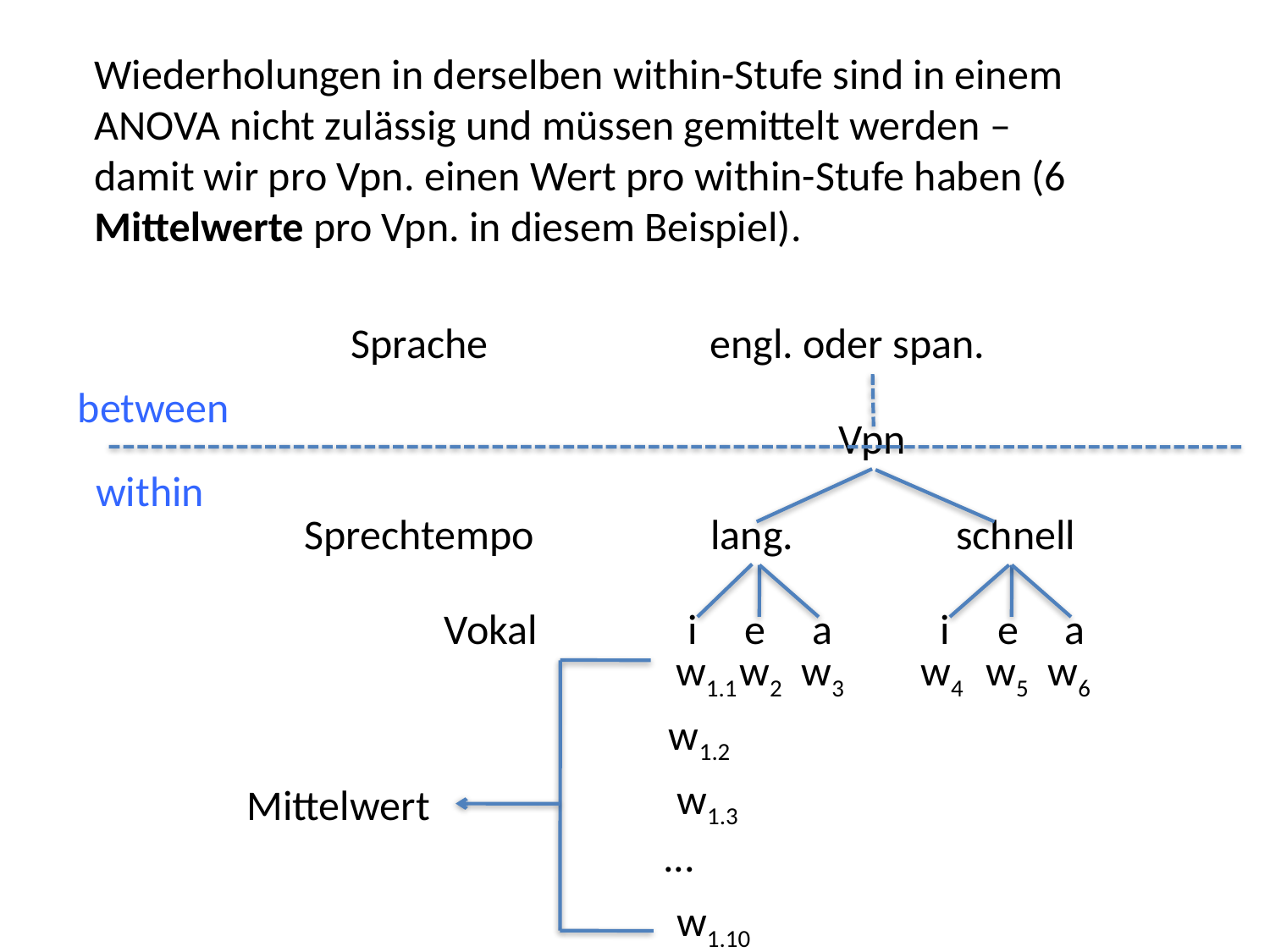

Wiederholungen in derselben within-Stufe sind in einem ANOVA nicht zulässig und müssen gemittelt werden – damit wir pro Vpn. einen Wert pro within-Stufe haben (6 Mittelwerte pro Vpn. in diesem Beispiel).
Sprache
engl. oder span.
between
Vpn
within
Sprechtempo
lang.
schnell
i
e
a
Vokal
i
e
a
w1.1
w2
w3
w4
w5
w6
w1.2
w1.3
Mittelwert
...
w1.10